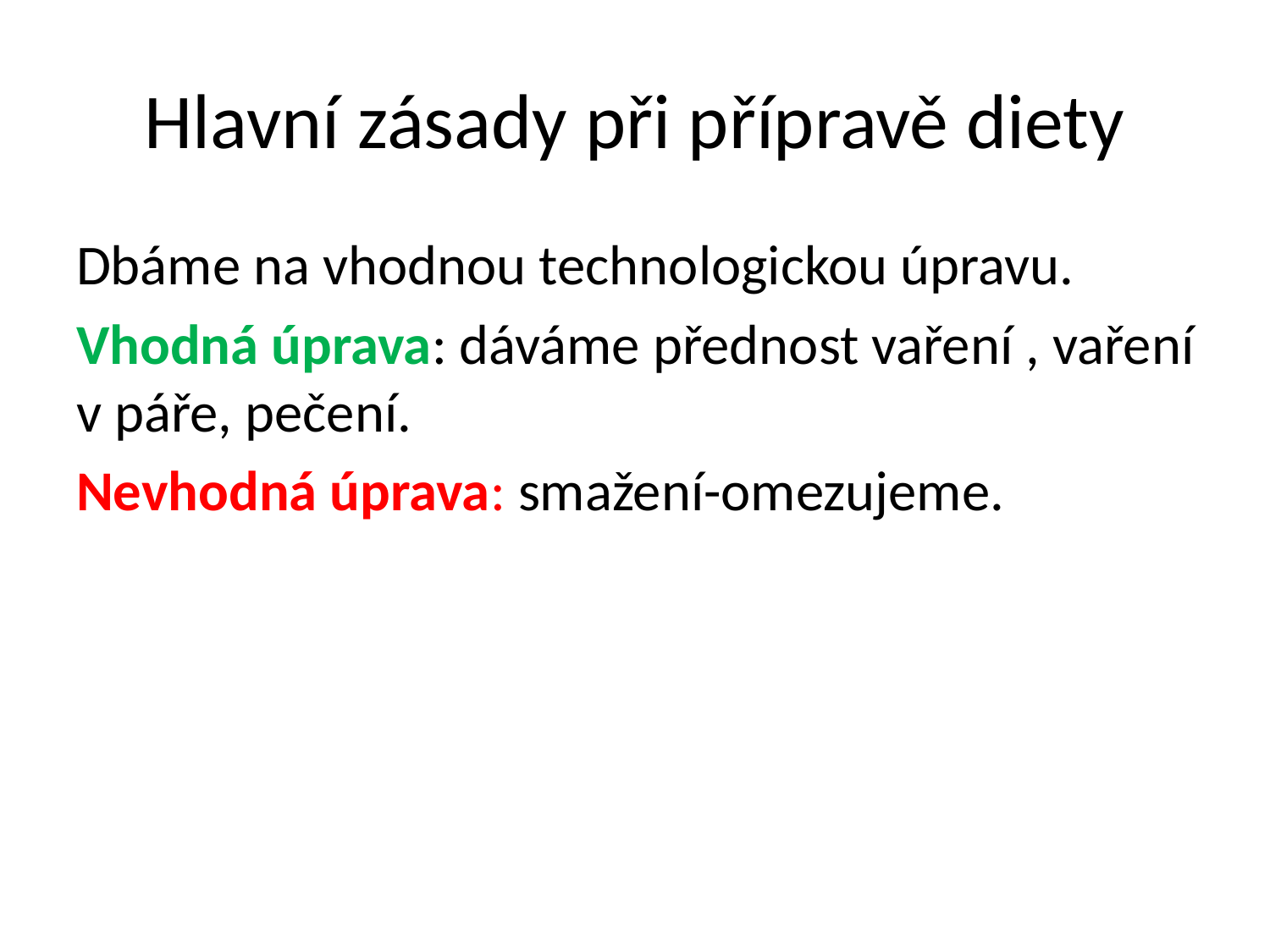

# Hlavní zásady při přípravě diety
Dbáme na vhodnou technologickou úpravu.
Vhodná úprava: dáváme přednost vaření , vaření v páře, pečení.
Nevhodná úprava: smažení-omezujeme.